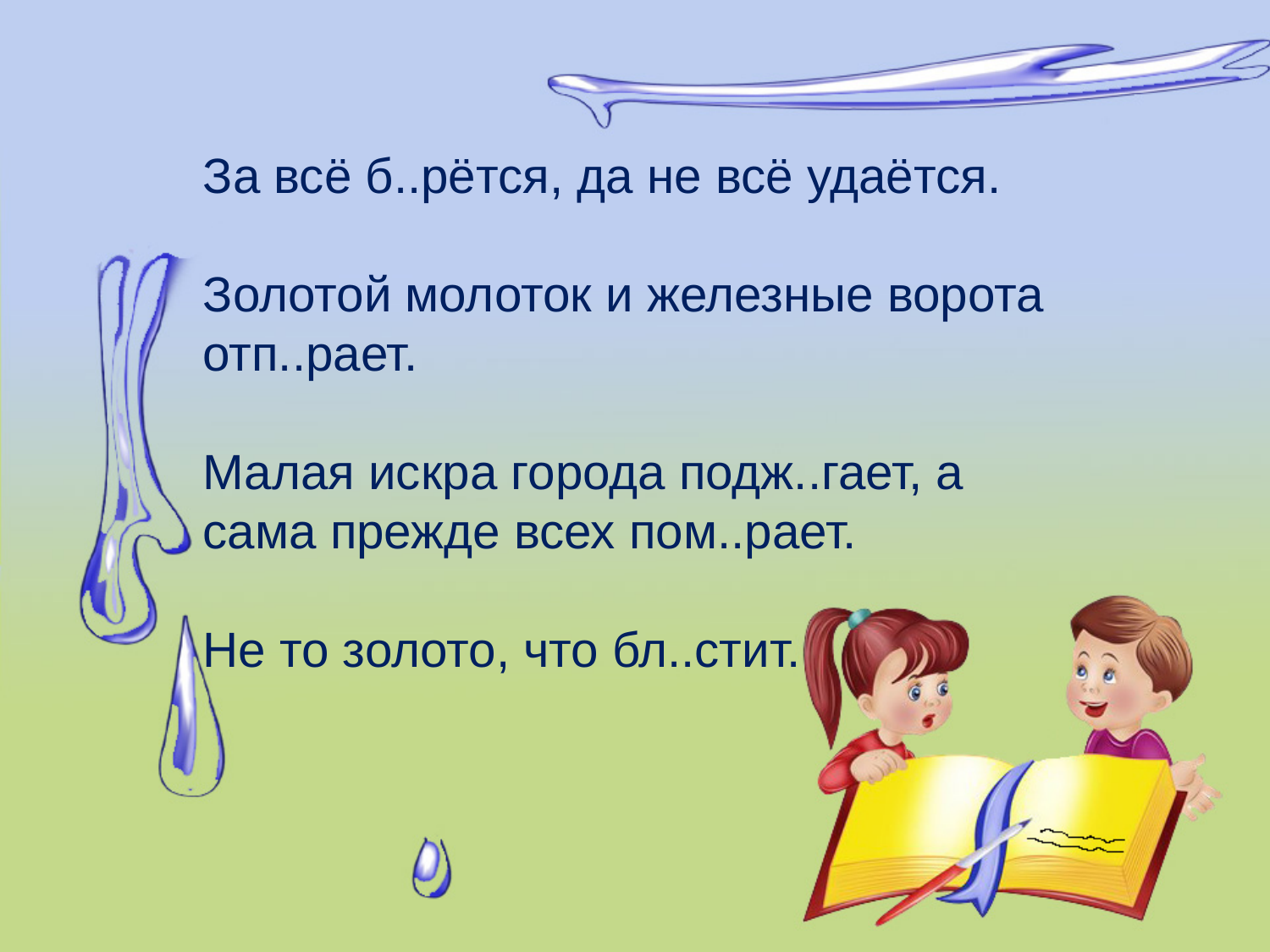

За всё б..рётся, да не всё удаётся.

Золотой молоток и железные ворота отп..рает.

Малая искра города подж..гает, а сама прежде всех пом..рает.

Не то золото, что бл..стит.